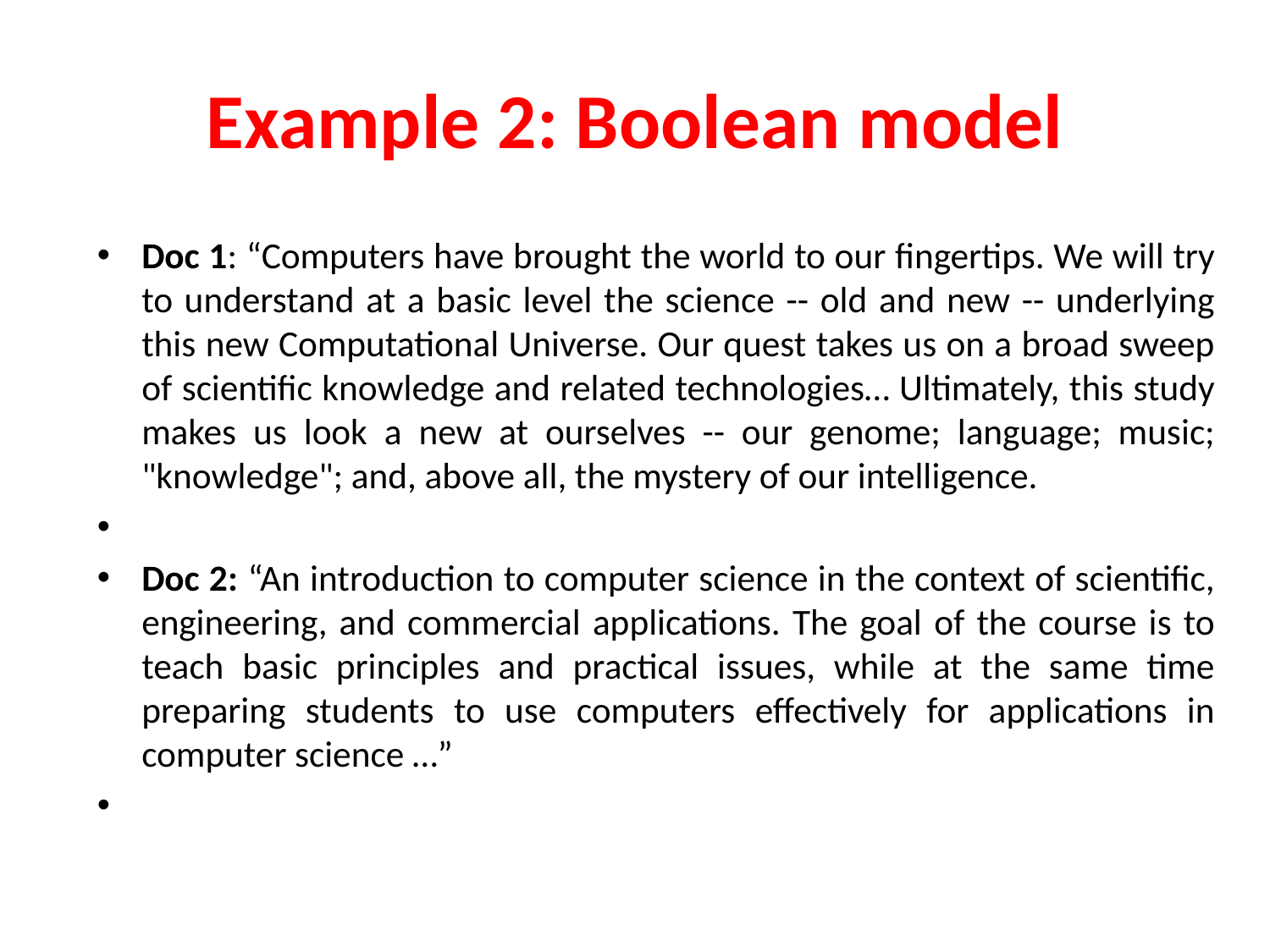

# Example 2: Boolean model
Doc 1: “Computers have brought the world to our fingertips. We will try to understand at a basic level the science -- old and new -- underlying this new Computational Universe. Our quest takes us on a broad sweep of scientific knowledge and related technologies… Ultimately, this study makes us look a new at ourselves -- our genome; language; music; "knowledge"; and, above all, the mystery of our intelligence.

Doc 2: “An introduction to computer science in the context of scientific, engineering, and commercial applications. The goal of the course is to teach basic principles and practical issues, while at the same time preparing students to use computers effectively for applications in computer science …”